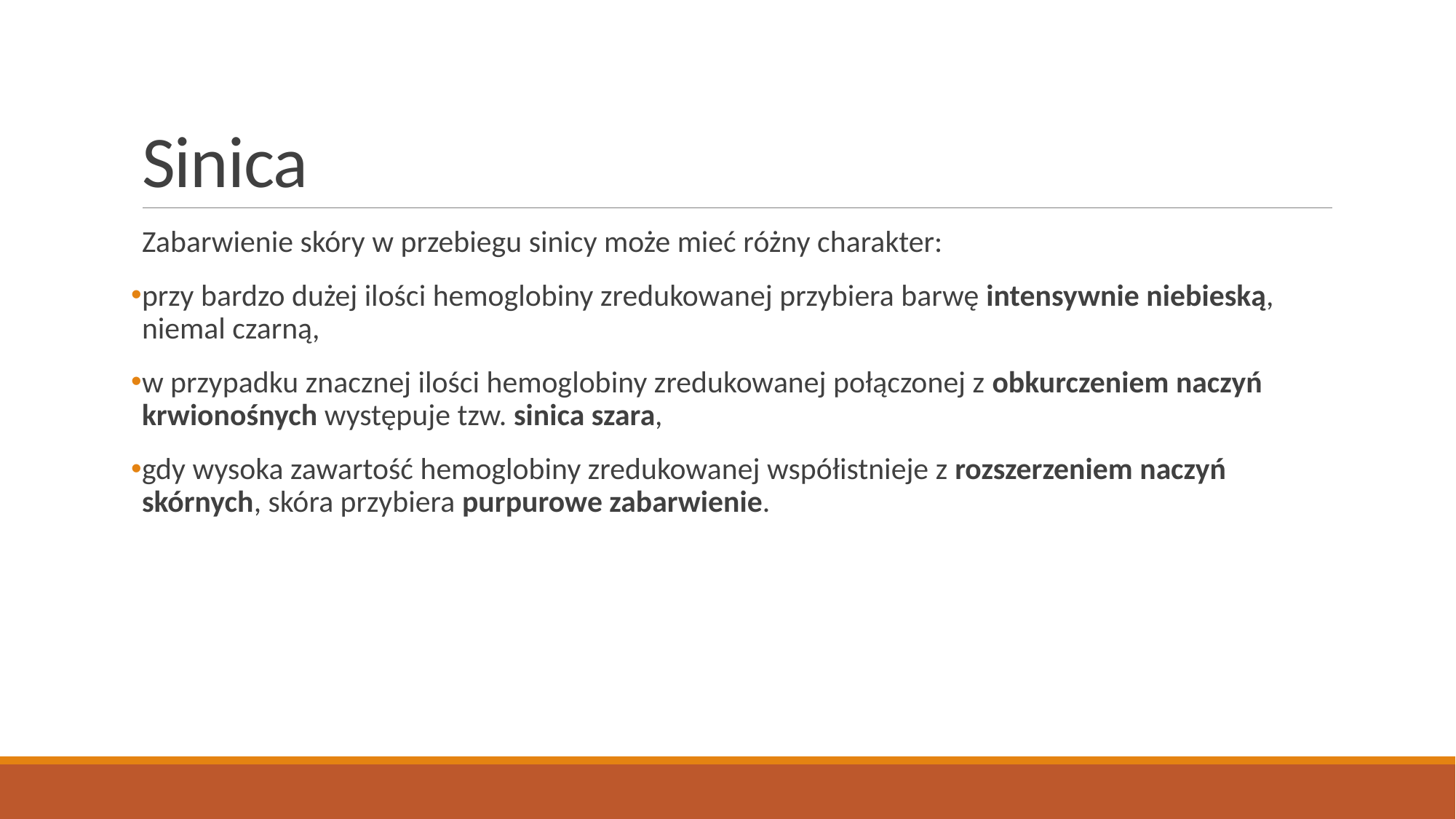

# Sinica
Zabarwienie skóry w przebiegu sinicy może mieć różny charakter:
przy bardzo dużej ilości hemoglobiny zredukowanej przybiera barwę intensywnie niebieską, niemal czarną,
w przypadku znacznej ilości hemoglobiny zredukowanej połączonej z obkurczeniem naczyń krwionośnych występuje tzw. sinica szara,
gdy wysoka zawartość hemoglobiny zredukowanej współistnieje z rozszerzeniem naczyń skórnych, skóra przybiera purpurowe zabarwienie.